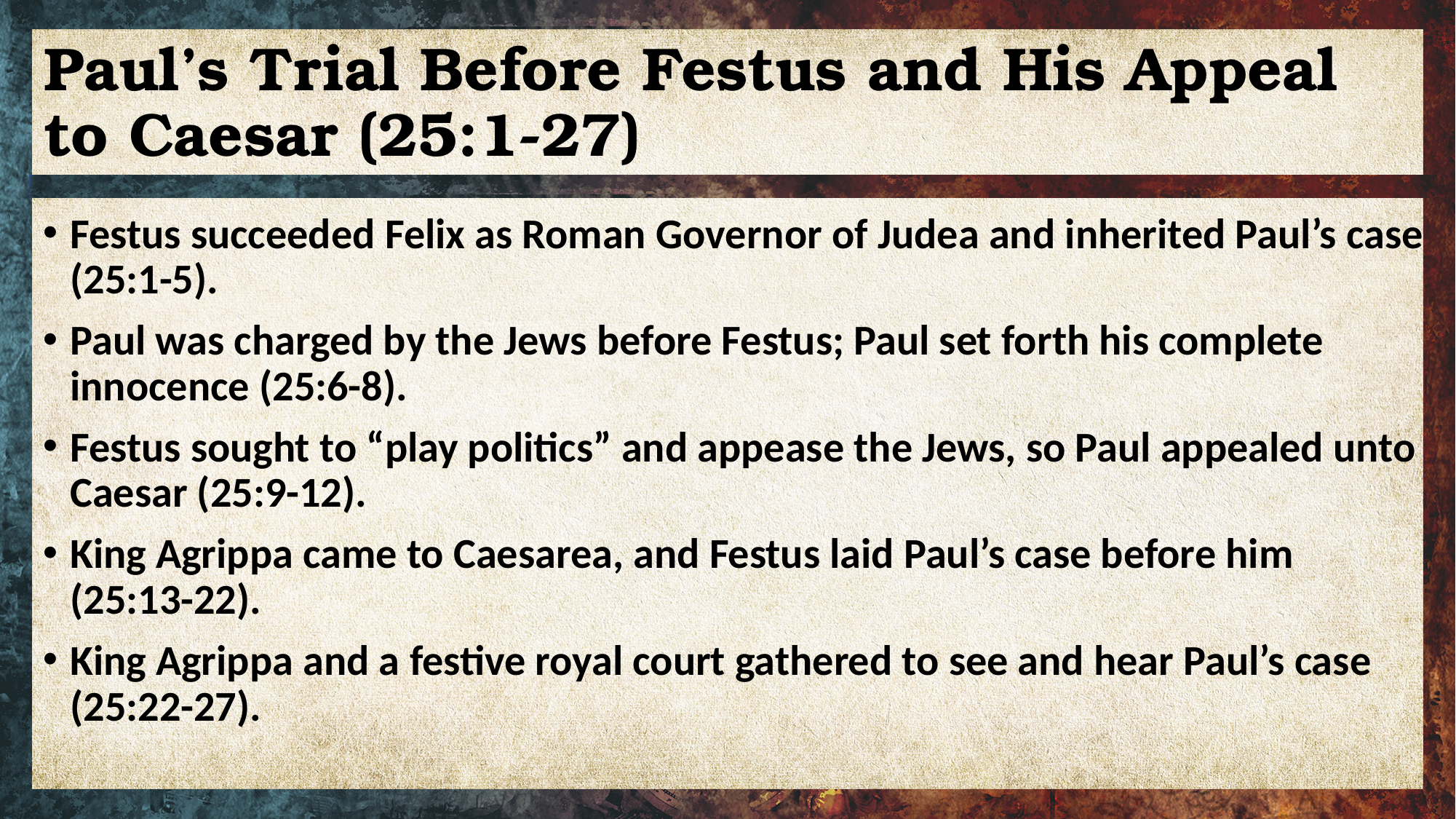

# Paul’s Trial Before Festus and His Appeal to Caesar (25:1-27)
Festus succeeded Felix as Roman Governor of Judea and inherited Paul’s case (25:1-5).
Paul was charged by the Jews before Festus; Paul set forth his complete innocence (25:6-8).
Festus sought to “play politics” and appease the Jews, so Paul appealed unto Caesar (25:9-12).
King Agrippa came to Caesarea, and Festus laid Paul’s case before him (25:13-22).
King Agrippa and a festive royal court gathered to see and hear Paul’s case (25:22-27).